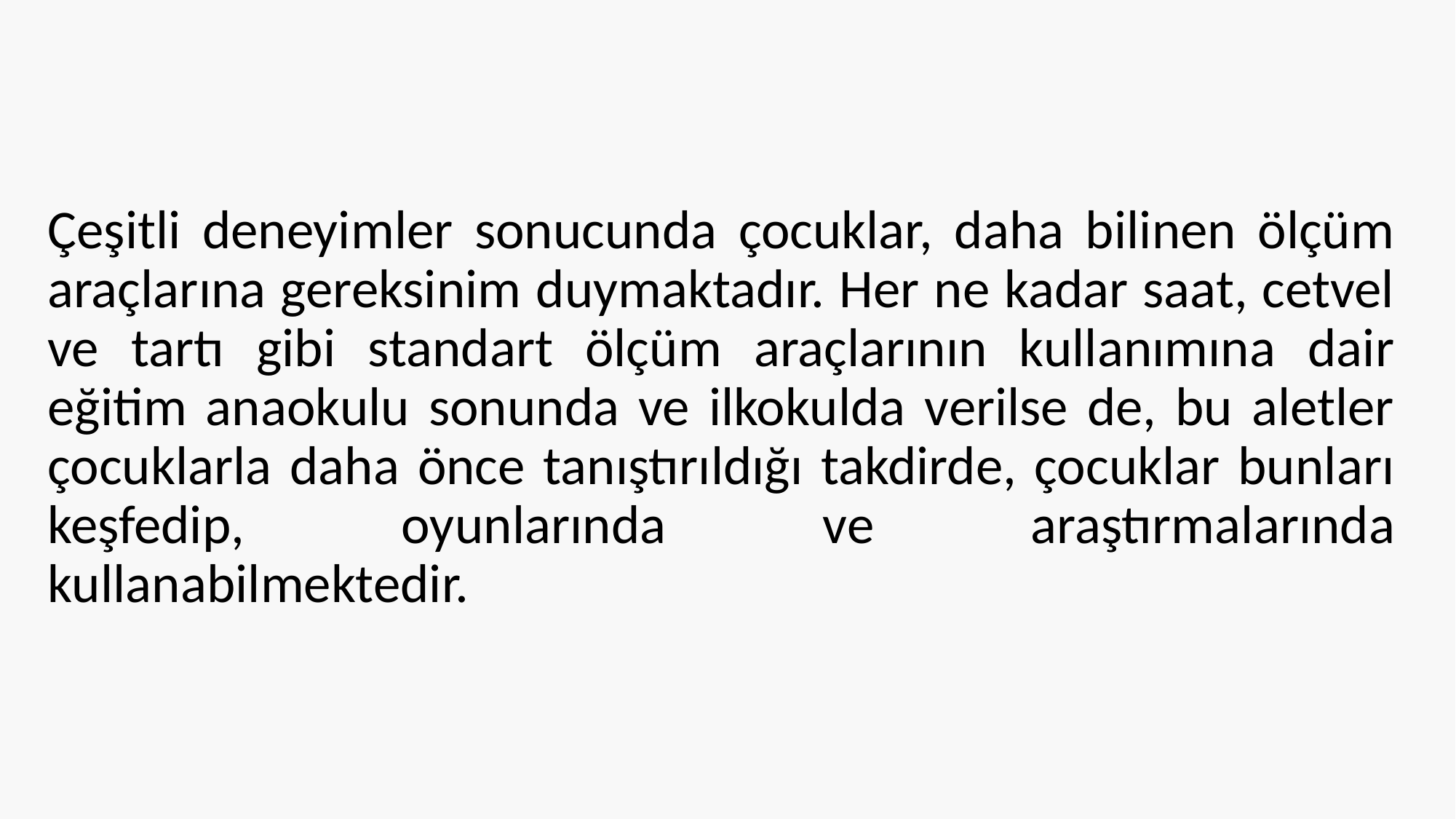

Çeşitli deneyimler sonucunda çocuklar, daha bilinen ölçüm araçlarına gereksinim duymaktadır. Her ne kadar saat, cetvel ve tartı gibi standart ölçüm araçlarının kullanımına dair eğitim anaokulu sonunda ve ilkokulda verilse de, bu aletler çocuklarla daha önce tanıştırıldığı takdirde, çocuklar bunları keşfedip, oyunlarında ve araştırmalarında kullanabilmektedir.